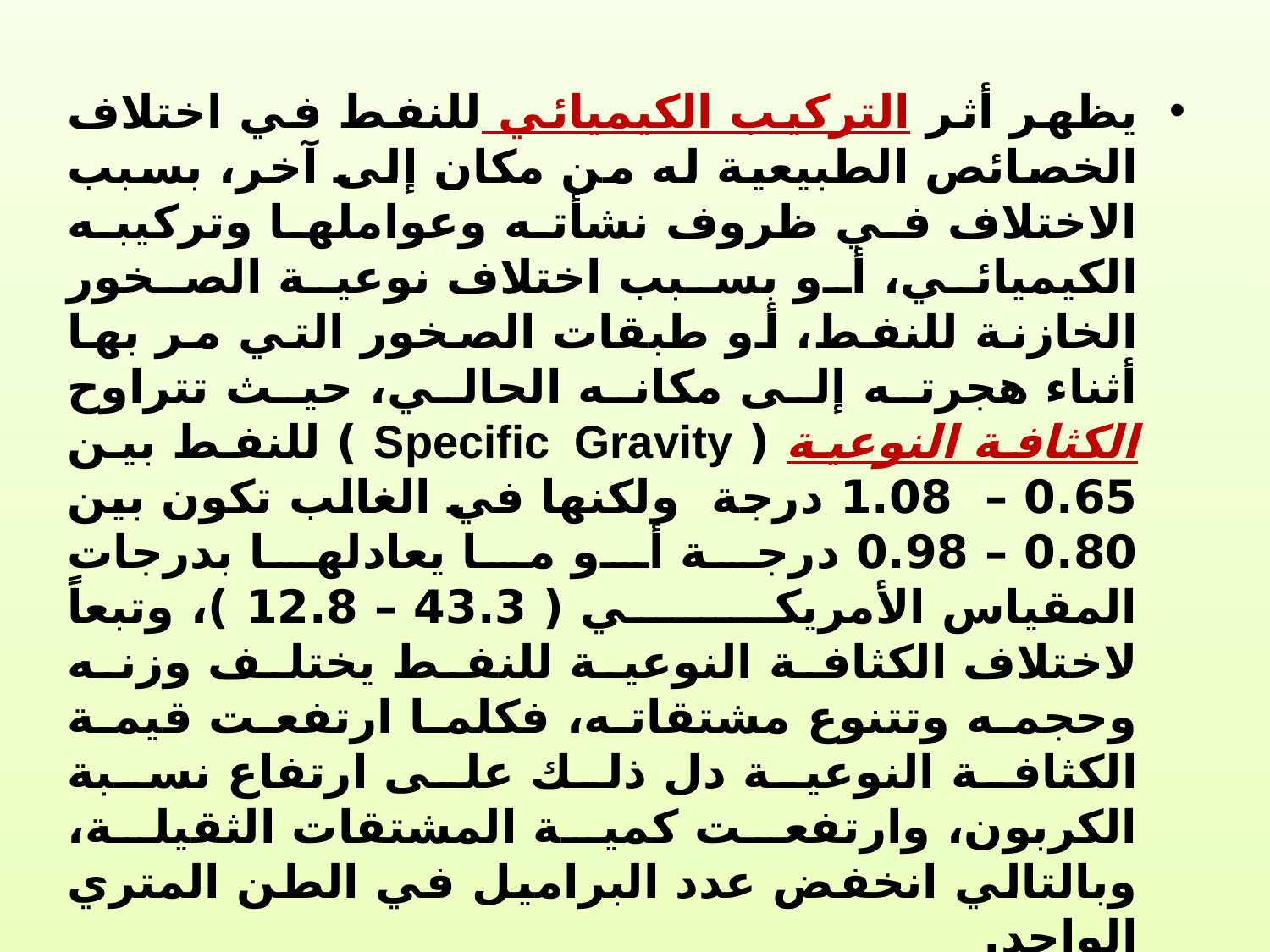

يظهر أثر التركيب الكيميائي للنفط في اختلاف الخصائص الطبيعية له من مكان إلى آخر، بسبب الاختلاف في ظروف نشأته وعواملها وتركيبه الكيميائي، أو بسبب اختلاف نوعية الصخور الخازنة للنفط، أو طبقات الصخور التي مر بها أثناء هجرته إلى مكانه الحالي، حيث تتراوح الكثافة النوعية ( Specific Gravity ) للنفط بين 0.65 –  1.08 درجة  ولكنها في الغالب تكون بين 0.80 – 0.98 درجة أو ما يعادلها بدرجات المقياس الأمريكي ( 43.3 – 12.8 )، وتبعاً لاختلاف الكثافة النوعية للنفط يختلف وزنه وحجمه وتتنوع مشتقاته، فكلما ارتفعت قيمة الكثافة النوعية دل ذلك على ارتفاع نسبة الكربون، وارتفعت كمية المشتقات الثقيلة، وبالتالي انخفض عدد البراميل في الطن المتري الواحد.
أما لونه فهو في الغالب داكن يغلب عليه اللون المائل للأسود أو الأسود المائل للخضرة، وقد يكون بنياً داكناً أو أصفر داكناً، تكون رائحته مقبولة إذا كانت نسبة مركبات الكبريت والنتروجين قليلة، وتصبح راحته كريهة وغير مقبولة إذا كانت نسبة هذه العناصر مرتفعة.